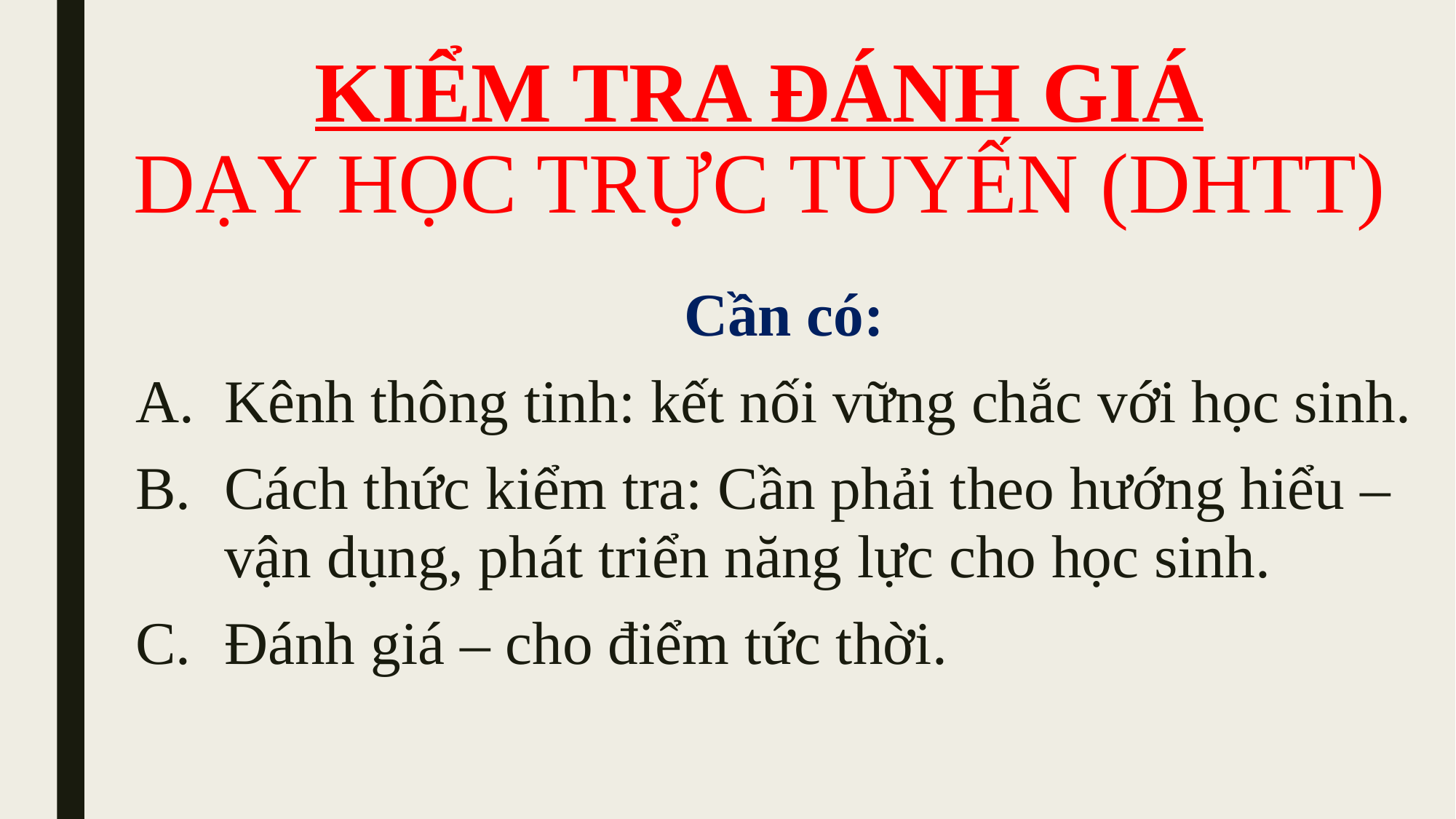

# KIỂM TRA ĐÁNH GIÁ DẠY HỌC TRỰC TUYẾN (DHTT)
Cần có:
Kênh thông tinh: kết nối vững chắc với học sinh.
Cách thức kiểm tra: Cần phải theo hướng hiểu – vận dụng, phát triển năng lực cho học sinh.
Đánh giá – cho điểm tức thời.